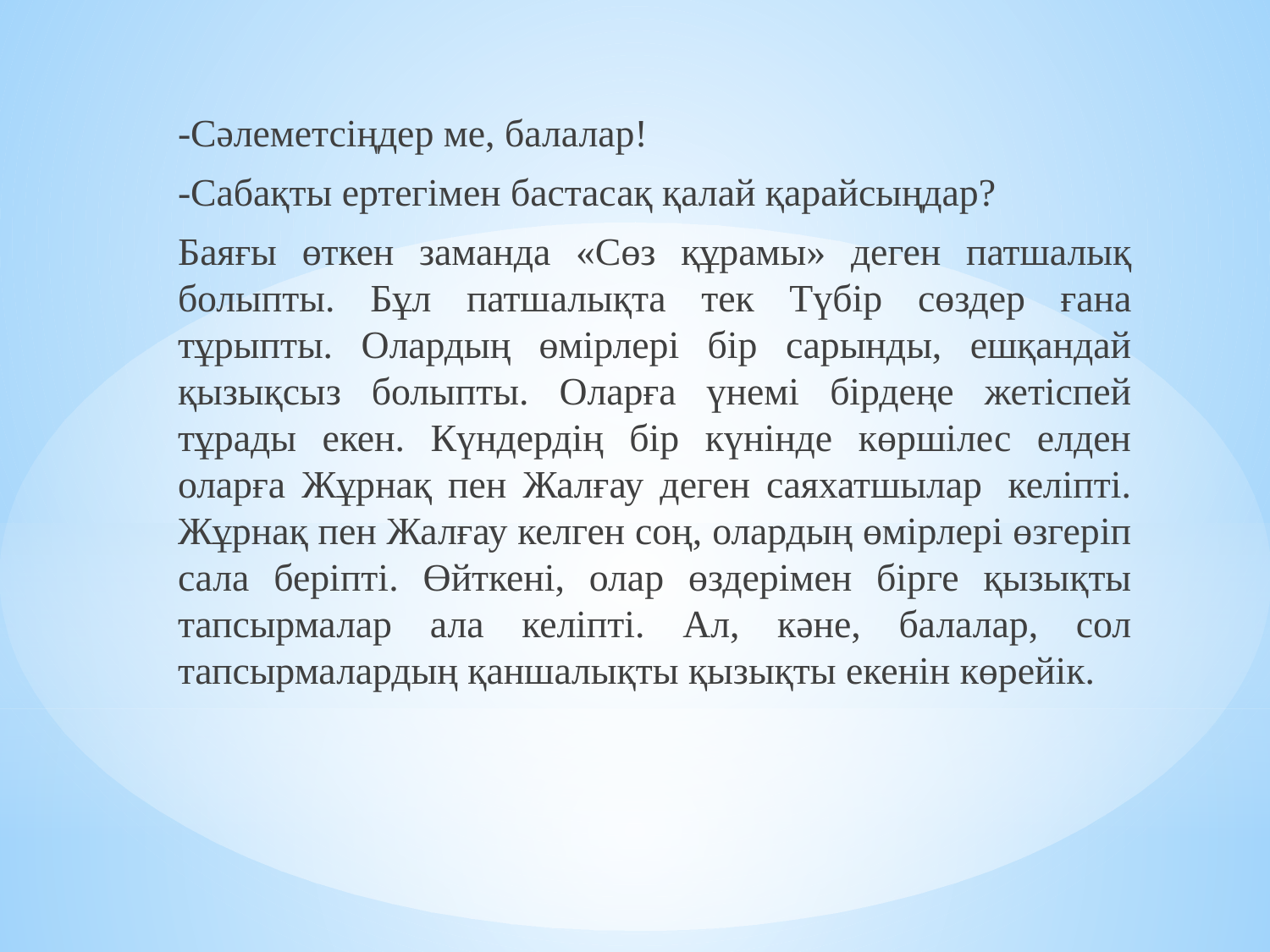

-Сәлеметсіңдер ме, балалар!
-Сабақты ертегімен бастасақ қалай қарайсыңдар?
Баяғы өткен заманда «Сөз құрамы» деген патшалық болыпты. Бұл патшалықта тек Түбір сөздер ғана тұрыпты. Олардың өмірлері бір сарынды, ешқандай қызықсыз болыпты. Оларға үнемі бірдеңе жетіспей тұрады екен. Күндердің бір күнінде көршілес елден оларға Жұрнақ пен Жалғау деген саяхатшылар  келіпті. Жұрнақ пен Жалғау келген соң, олардың өмірлері өзгеріп сала беріпті. Өйткені, олар өздерімен бірге қызықты тапсырмалар ала келіпті. Ал, кәне, балалар, сол тапсырмалардың қаншалықты қызықты екенін көрейік.